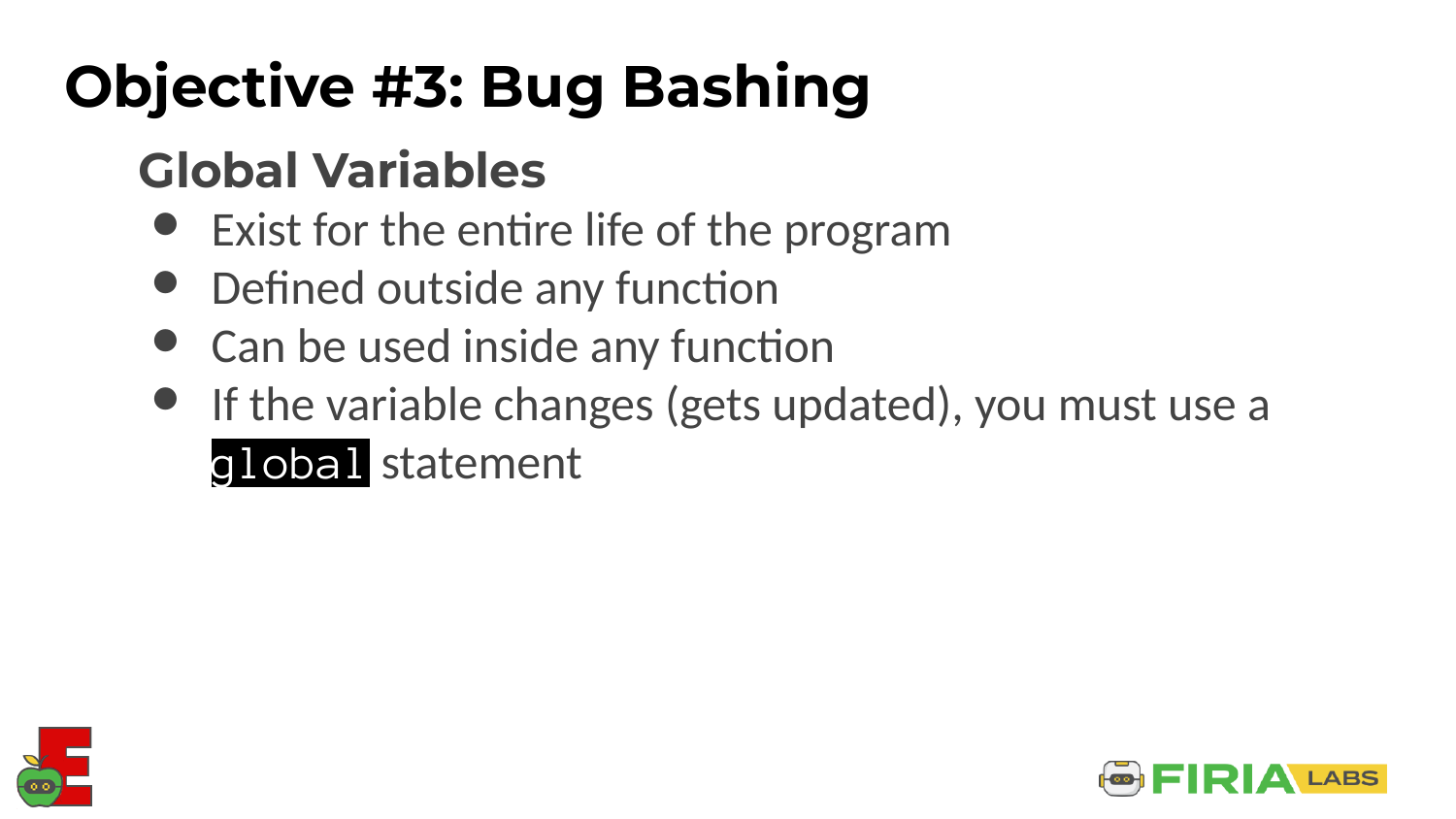

# Objective #3: Bug Bashing
Global Variables
Exist for the entire life of the program
Defined outside any function
Can be used inside any function
If the variable changes (gets updated), you must use a global statement